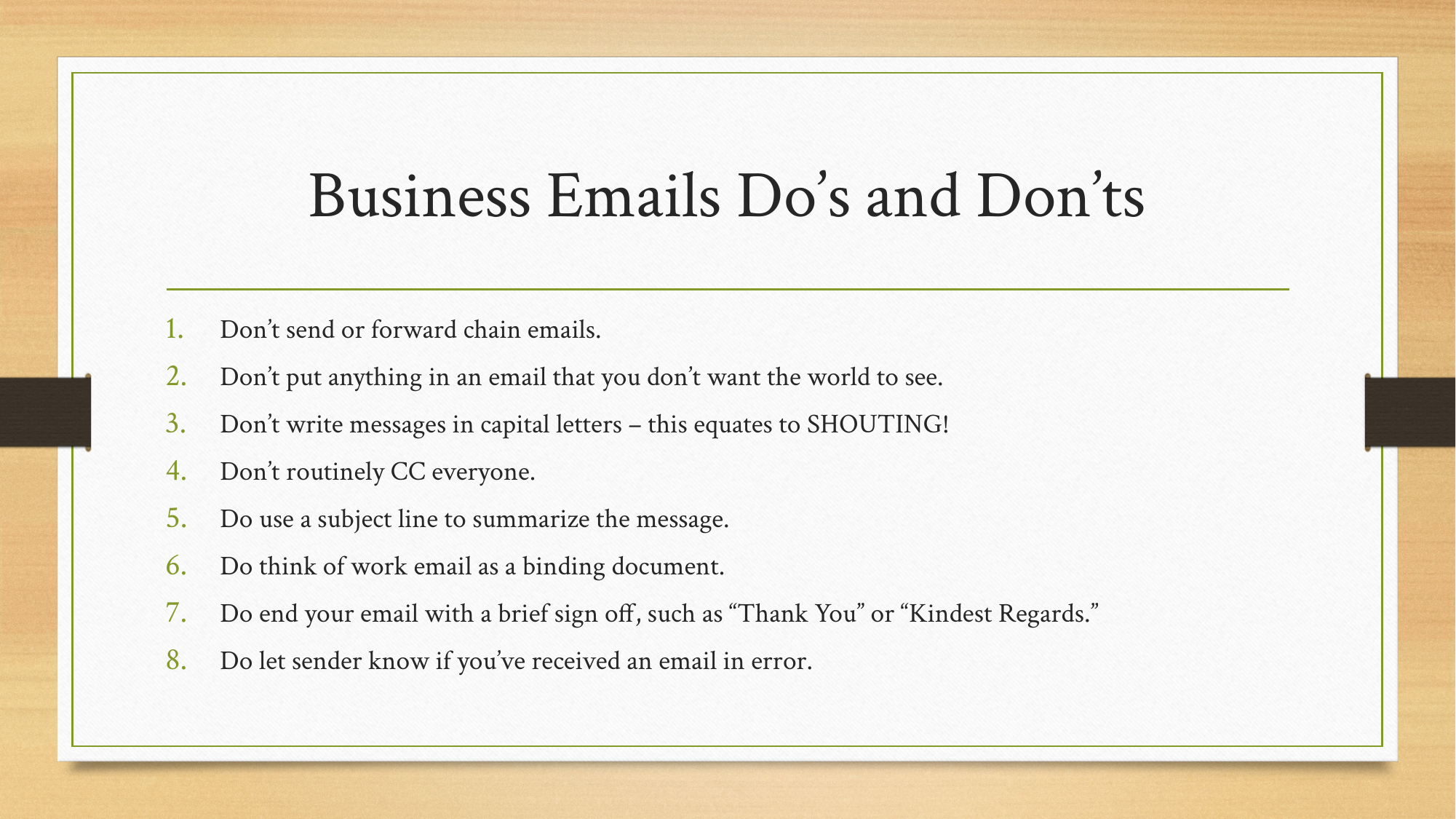

# Business Emails Do’s and Don’ts
Don’t send or forward chain emails.
Don’t put anything in an email that you don’t want the world to see.
Don’t write messages in capital letters – this equates to SHOUTING!
Don’t routinely CC everyone.
Do use a subject line to summarize the message.
Do think of work email as a binding document.
Do end your email with a brief sign off, such as “Thank You” or “Kindest Regards.”
Do let sender know if you’ve received an email in error.